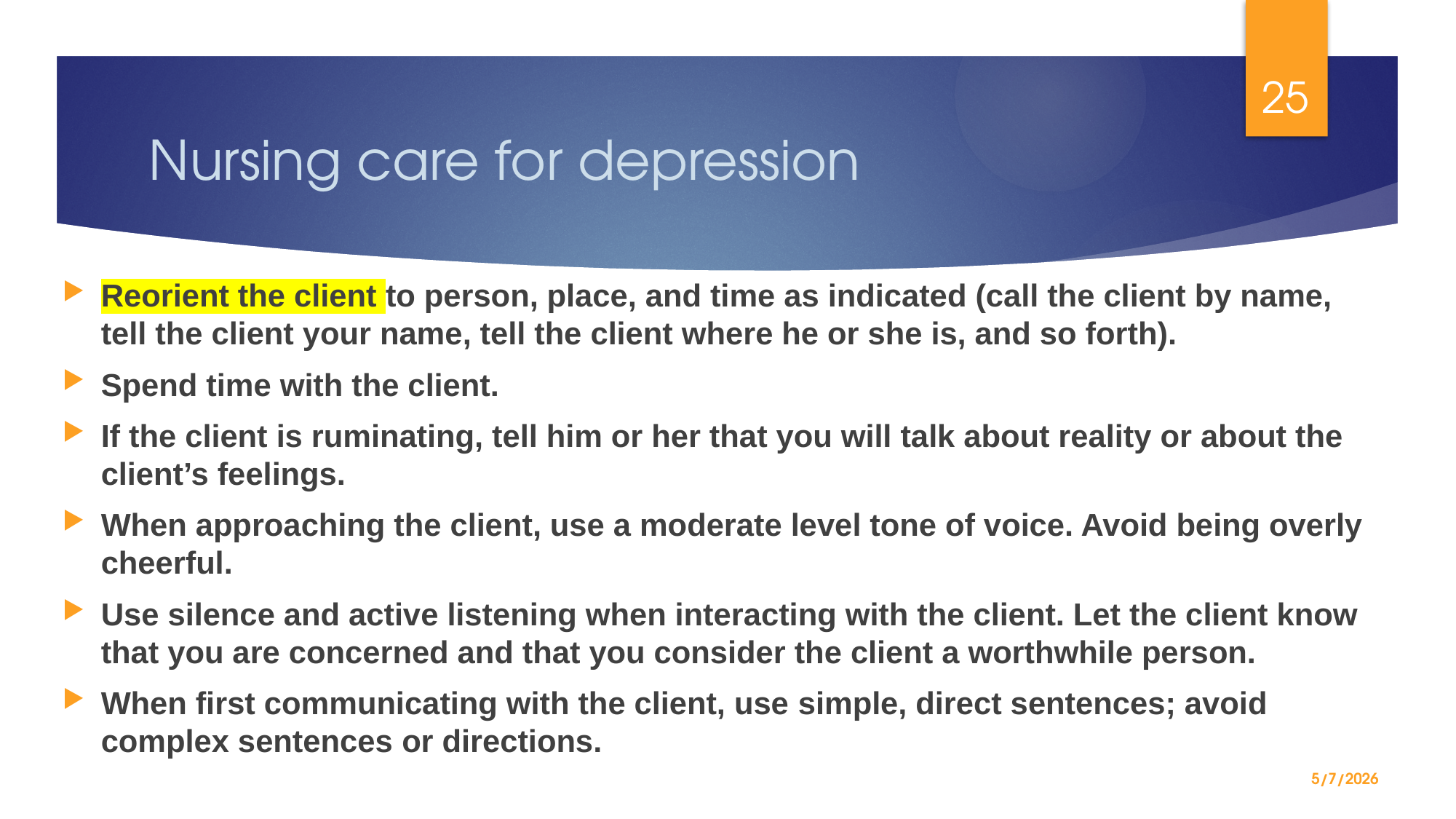

25
# Nursing care for depression
Reorient the client to person, place, and time as indicated (call the client by name, tell the client your name, tell the client where he or she is, and so forth).
Spend time with the client.
If the client is ruminating, tell him or her that you will talk about reality or about the client’s feelings.
When approaching the client, use a moderate level tone of voice. Avoid being overly cheerful.
Use silence and active listening when interacting with the client. Let the client know that you are concerned and that you consider the client a worthwhile person.
When first communicating with the client, use simple, direct sentences; avoid complex sentences or directions.
5/7/2026